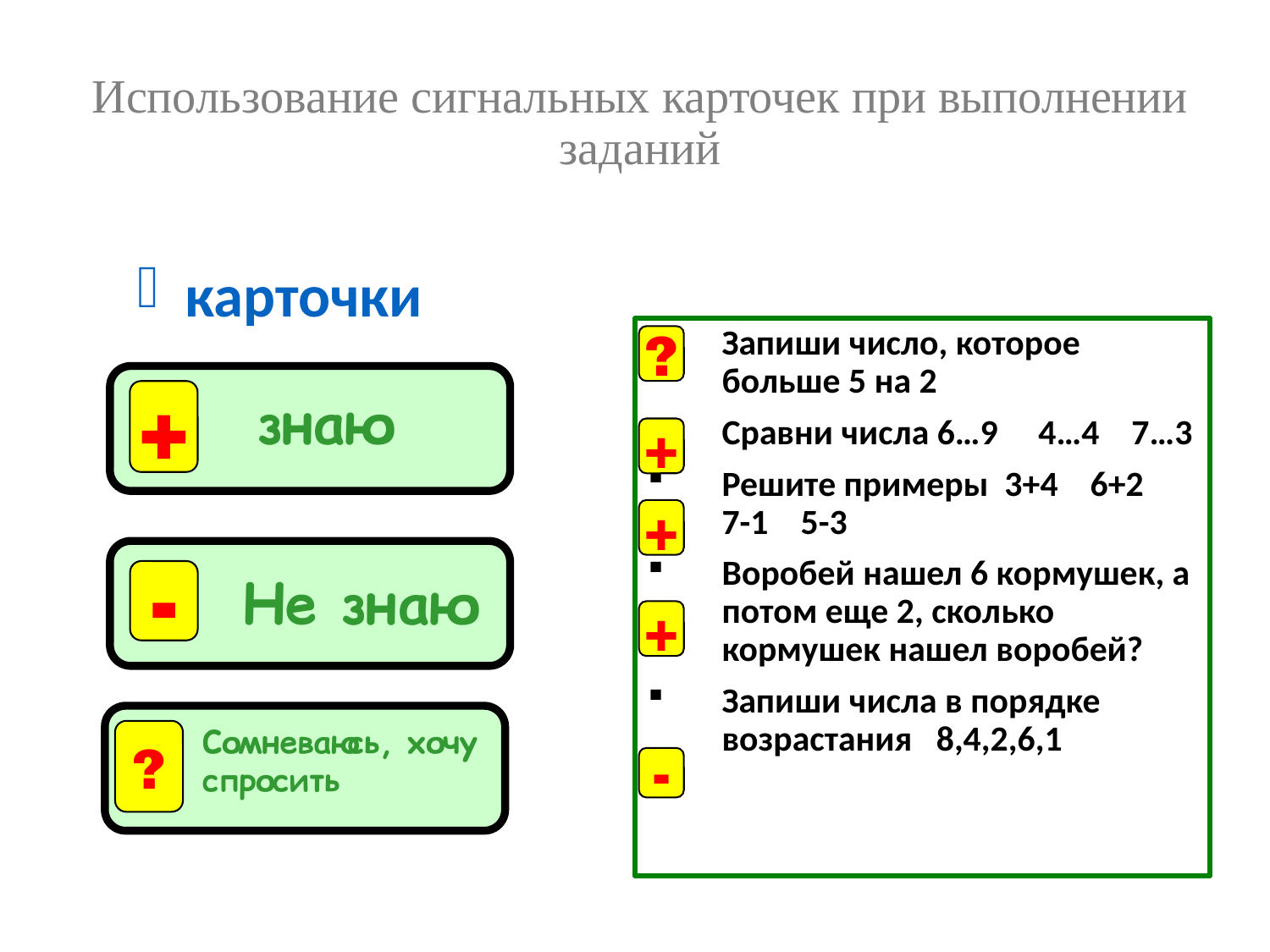

# Использование сигнальных карточек при выполнении заданий
карточки
Запиши число, которое больше 5 на 2
Сравни числа 6…9     4…4    7…3
Решите примеры  3+4    6+2    7-1    5-3
Воробей нашел 6 кормушек, а потом еще 2, сколько кормушек нашел воробей?
Запиши числа в порядке возрастания   8,4,2,6,1
?

+
знаю
+
+

-
Не знаю
+

Сомневаюсь, хочу спросить
?
-